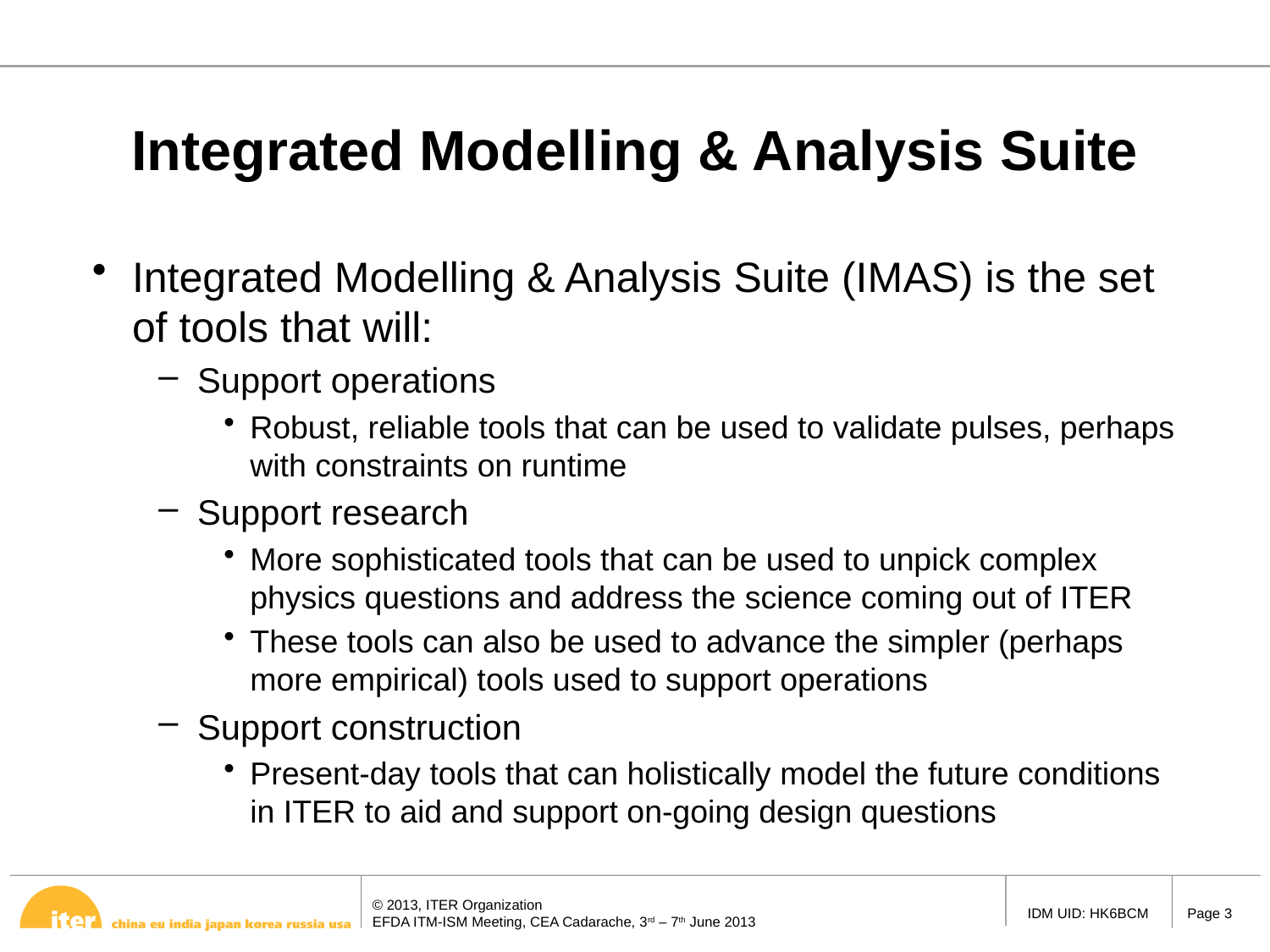

# Integrated Modelling & Analysis Suite
Integrated Modelling & Analysis Suite (IMAS) is the set of tools that will:
Support operations
Robust, reliable tools that can be used to validate pulses, perhaps with constraints on runtime
Support research
More sophisticated tools that can be used to unpick complex physics questions and address the science coming out of ITER
These tools can also be used to advance the simpler (perhaps more empirical) tools used to support operations
Support construction
Present-day tools that can holistically model the future conditions in ITER to aid and support on-going design questions